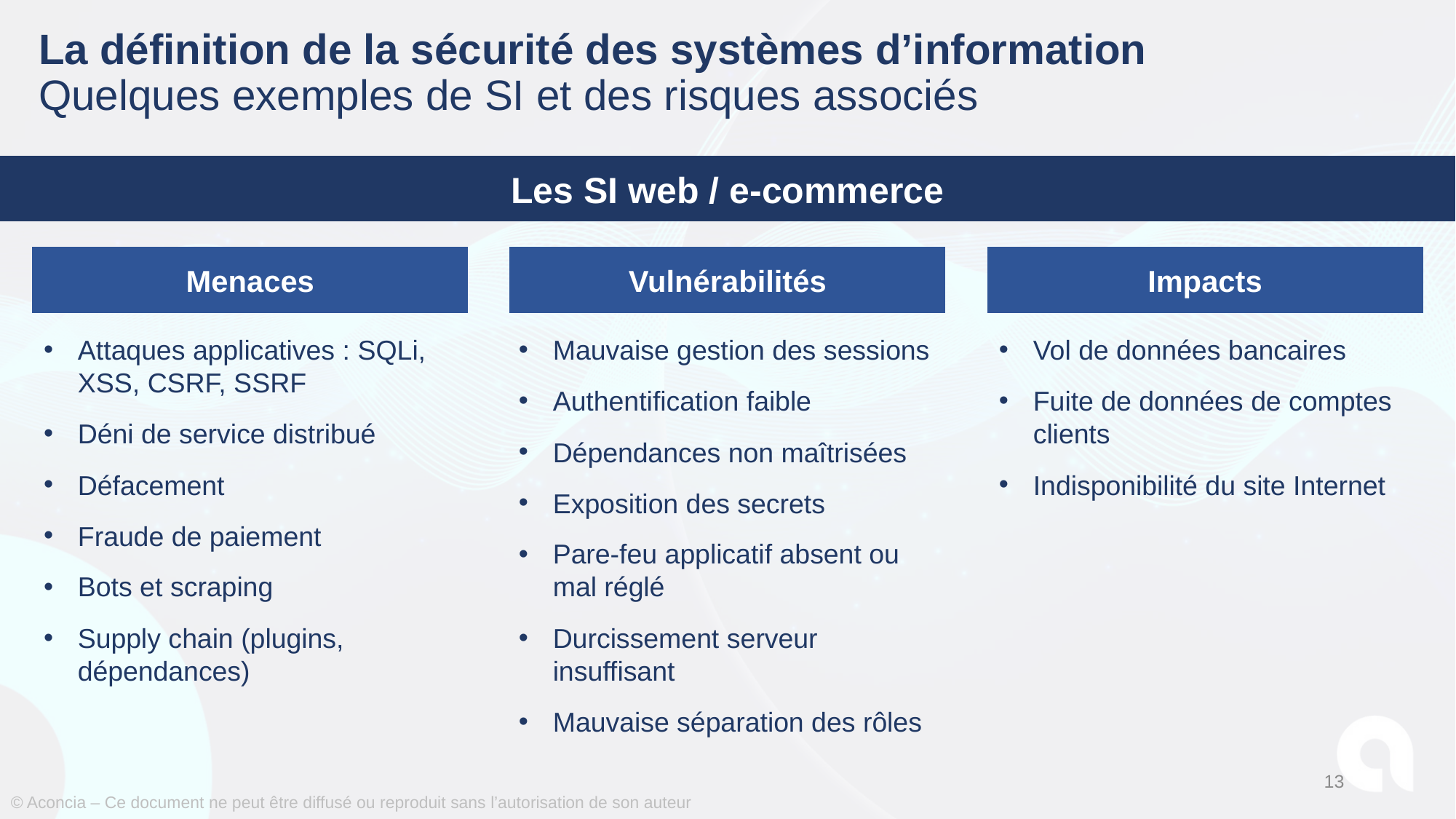

# La définition de la sécurité des systèmes d’information Quelques exemples de SI et des risques associés
Les SI web / e-commerce
Menaces
Vulnérabilités
Impacts
Attaques applicatives : SQLi, XSS, CSRF, SSRF
Déni de service distribué
Défacement
Fraude de paiement
Bots et scraping
Supply chain (plugins, dépendances)
Mauvaise gestion des sessions
Authentification faible
Dépendances non maîtrisées
Exposition des secrets
Pare-feu applicatif absent ou mal réglé
Durcissement serveur insuffisant
Mauvaise séparation des rôles
Vol de données bancaires
Fuite de données de comptes clients
Indisponibilité du site Internet
13
© Aconcia – Ce document ne peut être diffusé ou reproduit sans l’autorisation de son auteur